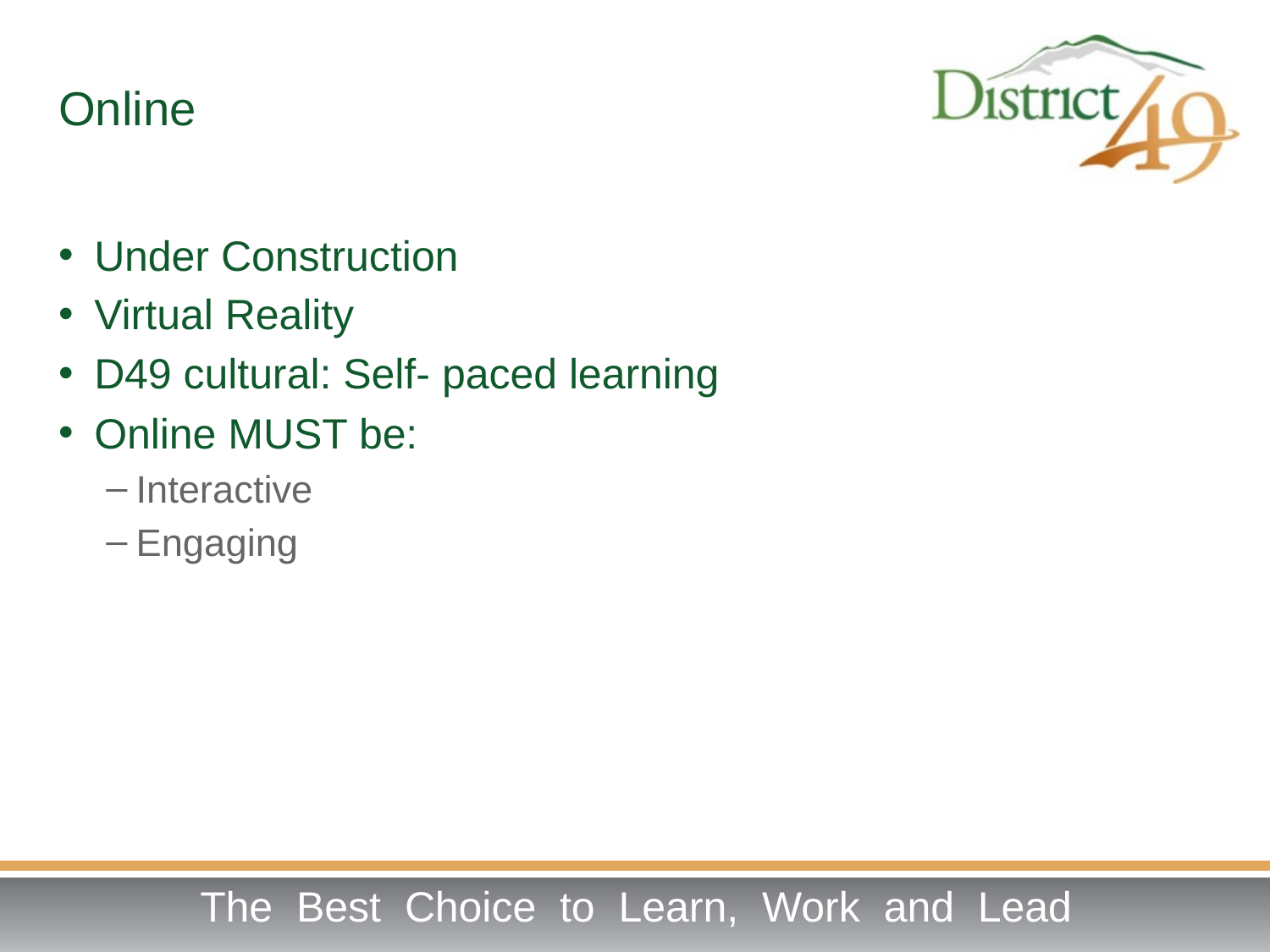

# Online
Under Construction
Virtual Reality
D49 cultural: Self- paced learning
Online MUST be:
Interactive
Engaging